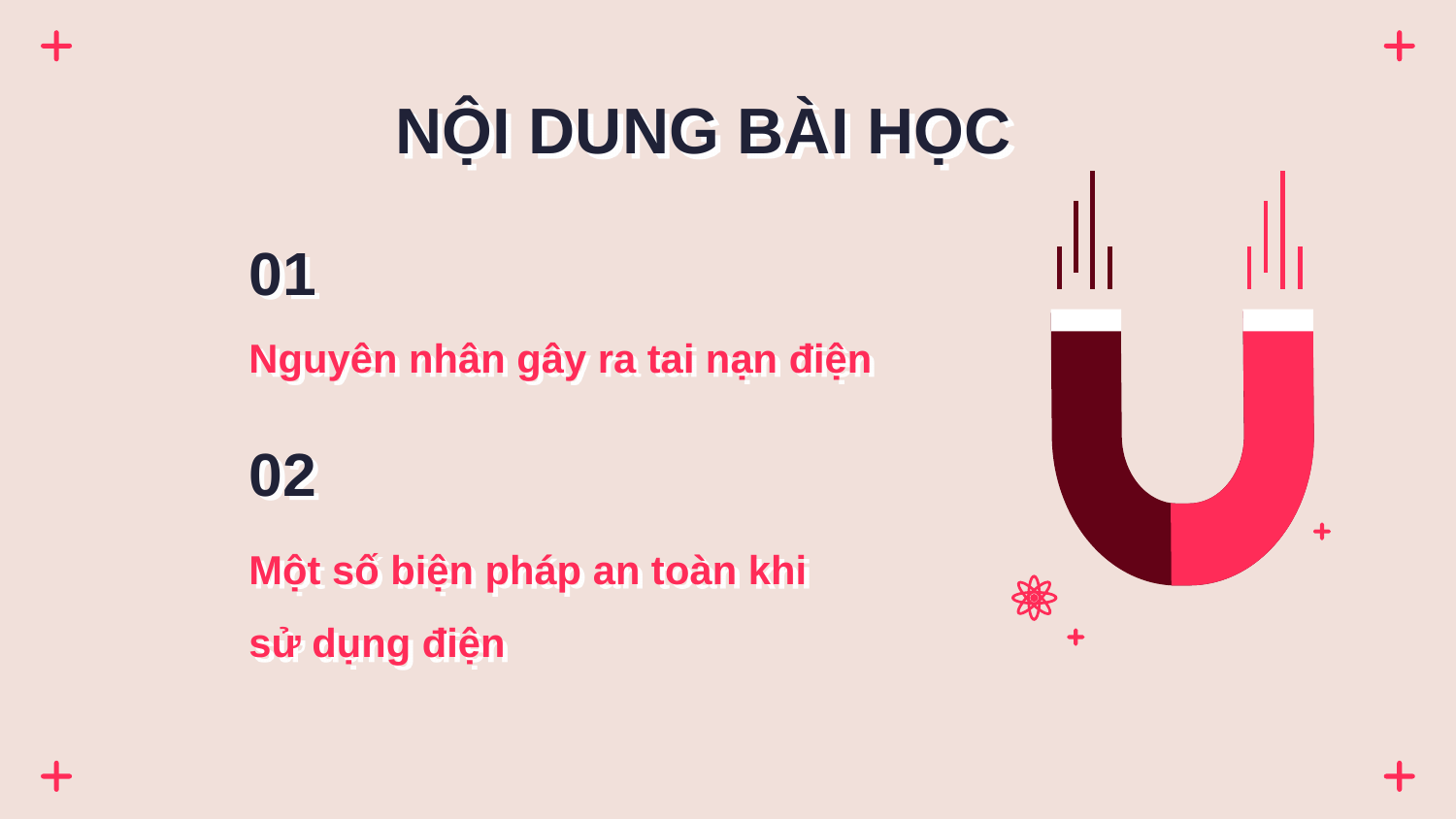

# NỘI DUNG BÀI HỌC

01
Nguyên nhân gây ra tai nạn điện
02
Một số biện pháp an toàn khi sử dụng điện